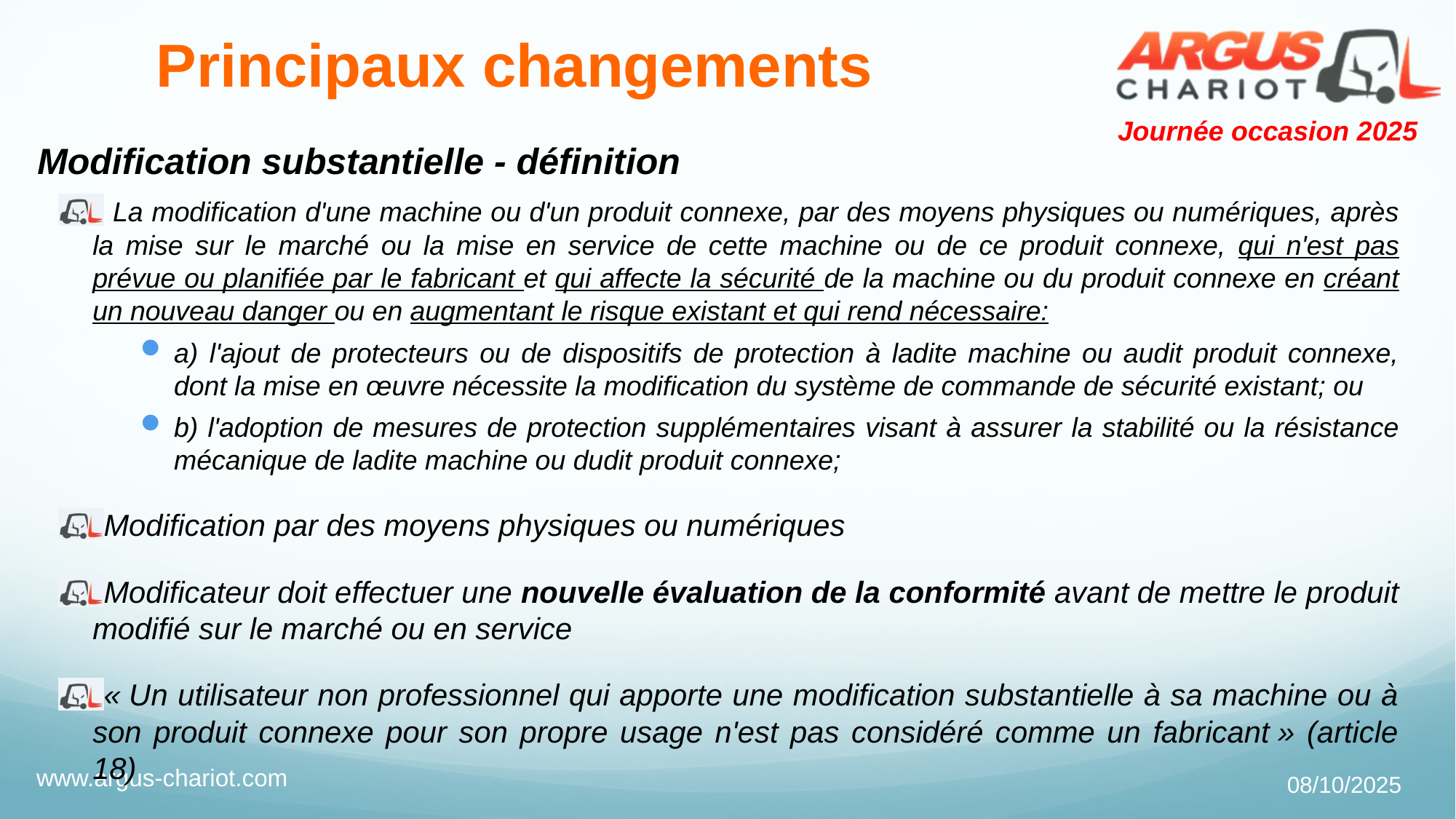

# Principaux changements
Modification substantielle - définition
 La modification d'une machine ou d'un produit connexe, par des moyens physiques ou numériques, après la mise sur le marché ou la mise en service de cette machine ou de ce produit connexe, qui n'est pas prévue ou planifiée par le fabricant et qui affecte la sécurité de la machine ou du produit connexe en créant un nouveau danger ou en augmentant le risque existant et qui rend nécessaire:
a) l'ajout de protecteurs ou de dispositifs de protection à ladite machine ou audit produit connexe, dont la mise en œuvre nécessite la modification du système de commande de sécurité existant; ou
b) l'adoption de mesures de protection supplémentaires visant à assurer la stabilité ou la résistance mécanique de ladite machine ou dudit produit connexe;
Modification par des moyens physiques ou numériques
Modificateur doit effectuer une nouvelle évaluation de la conformité avant de mettre le produit modifié sur le marché ou en service
« Un utilisateur non professionnel qui apporte une modification substantielle à sa machine ou à son produit connexe pour son propre usage n'est pas considéré comme un fabricant » (article 18)